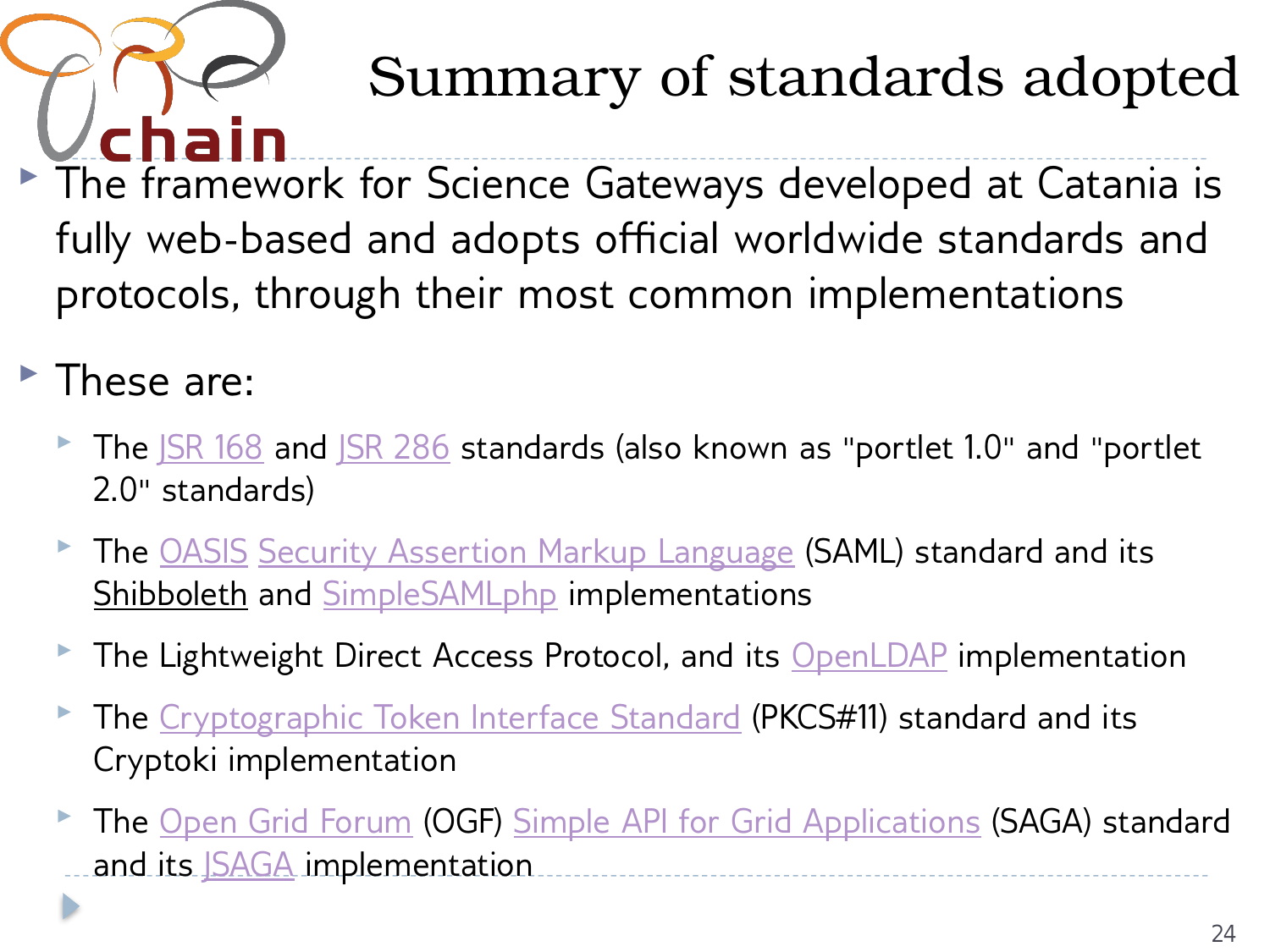

# Summary of standards adopted
The framework for Science Gateways developed at Catania is fully web-based and adopts official worldwide standards and protocols, through their most common implementations
These are:
The JSR 168 and JSR 286 standards (also known as "portlet 1.0" and "portlet 2.0" standards)
The OASIS Security Assertion Markup Language (SAML) standard and its Shibboleth and SimpleSAMLphp implementations
The Lightweight Direct Access Protocol, and its OpenLDAP implementation
The Cryptographic Token Interface Standard (PKCS#11) standard and its Cryptoki implementation
The Open Grid Forum (OGF) Simple API for Grid Applications (SAGA) standard and its JSAGA implementation
24